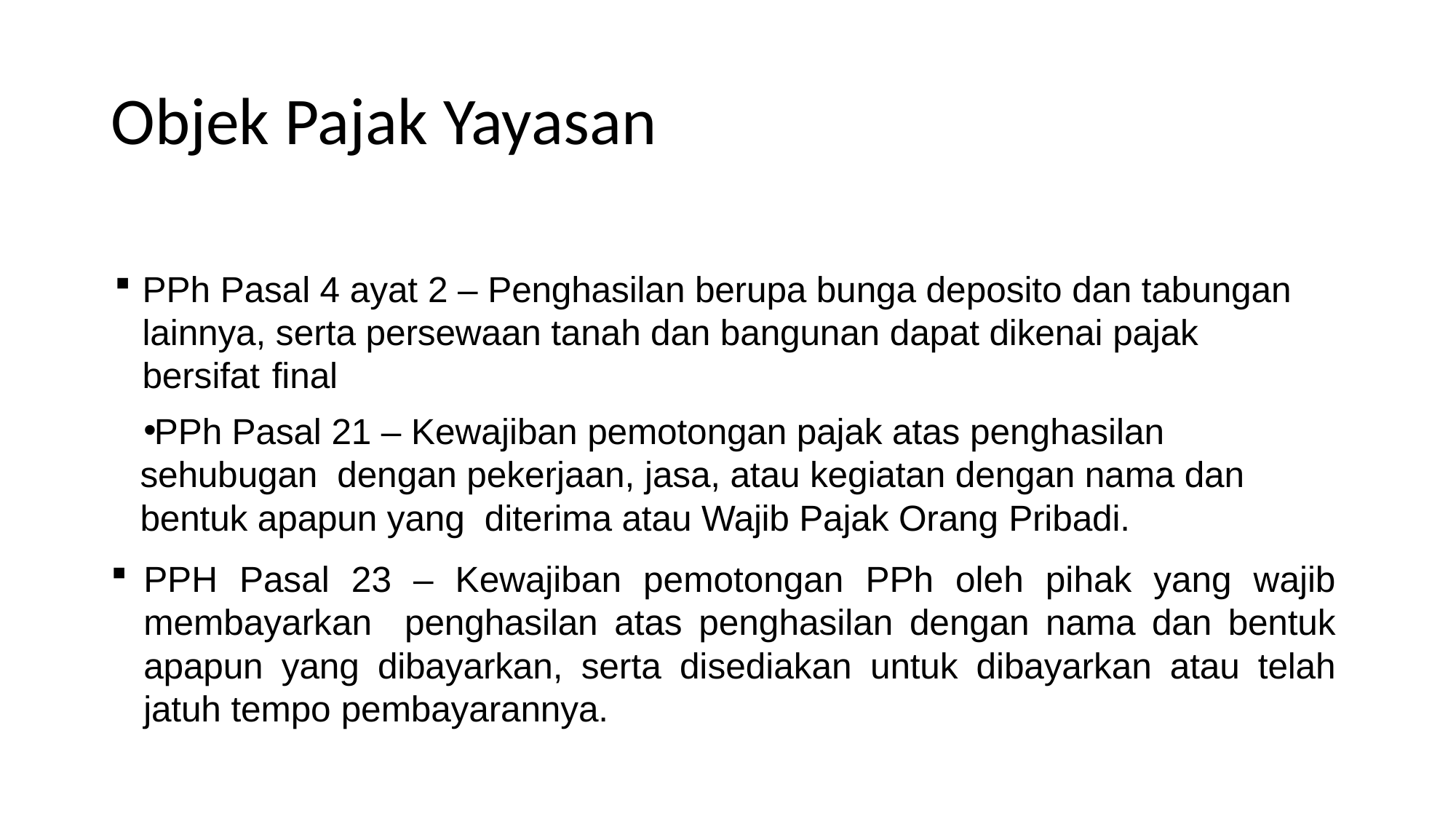

# Objek Pajak Yayasan

PPh Pasal 4 ayat 2 – Penghasilan berupa bunga deposito dan tabungan  lainnya, serta persewaan tanah dan bangunan dapat dikenai pajak bersifat final
PPh Pasal 21 – Kewajiban pemotongan pajak atas penghasilan sehubugan  dengan pekerjaan, jasa, atau kegiatan dengan nama dan bentuk apapun yang  diterima atau Wajib Pajak Orang Pribadi.
PPH Pasal 23 – Kewajiban pemotongan PPh oleh pihak yang wajib membayarkan  penghasilan atas penghasilan dengan nama dan bentuk apapun yang dibayarkan, serta disediakan untuk dibayarkan atau telah jatuh tempo pembayarannya.